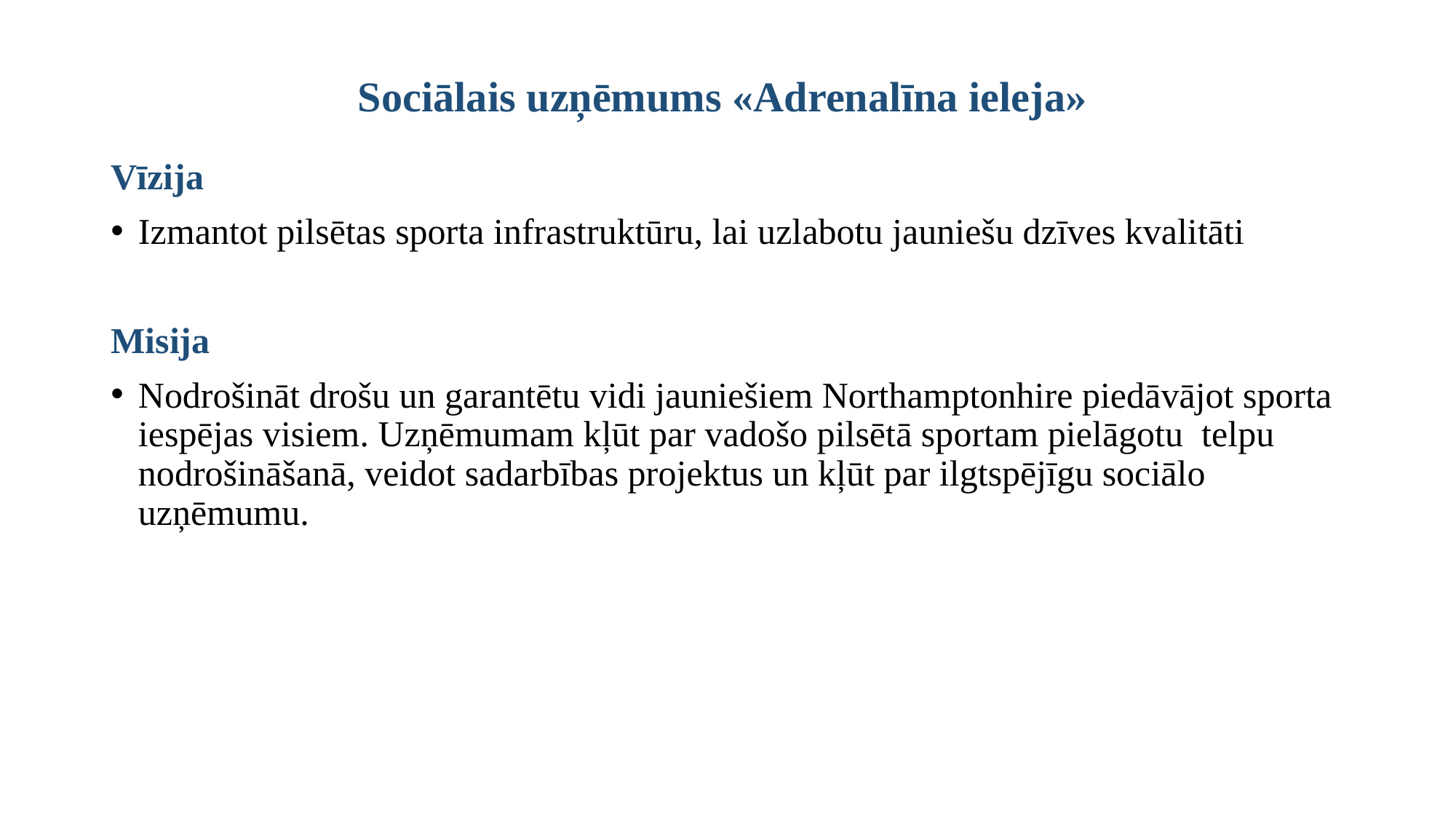

# Sociālais uzņēmums «Adrenalīna ieleja»
Vīzija
Izmantot pilsētas sporta infrastruktūru, lai uzlabotu jauniešu dzīves kvalitāti

Misija
Nodrošināt drošu un garantētu vidi jauniešiem Northamptonhire piedāvājot sporta iespējas visiem. Uzņēmumam kļūt par vadošo pilsētā sportam pielāgotu  telpu nodrošināšanā, veidot sadarbības projektus un kļūt par ilgtspējīgu sociālo uzņēmumu.